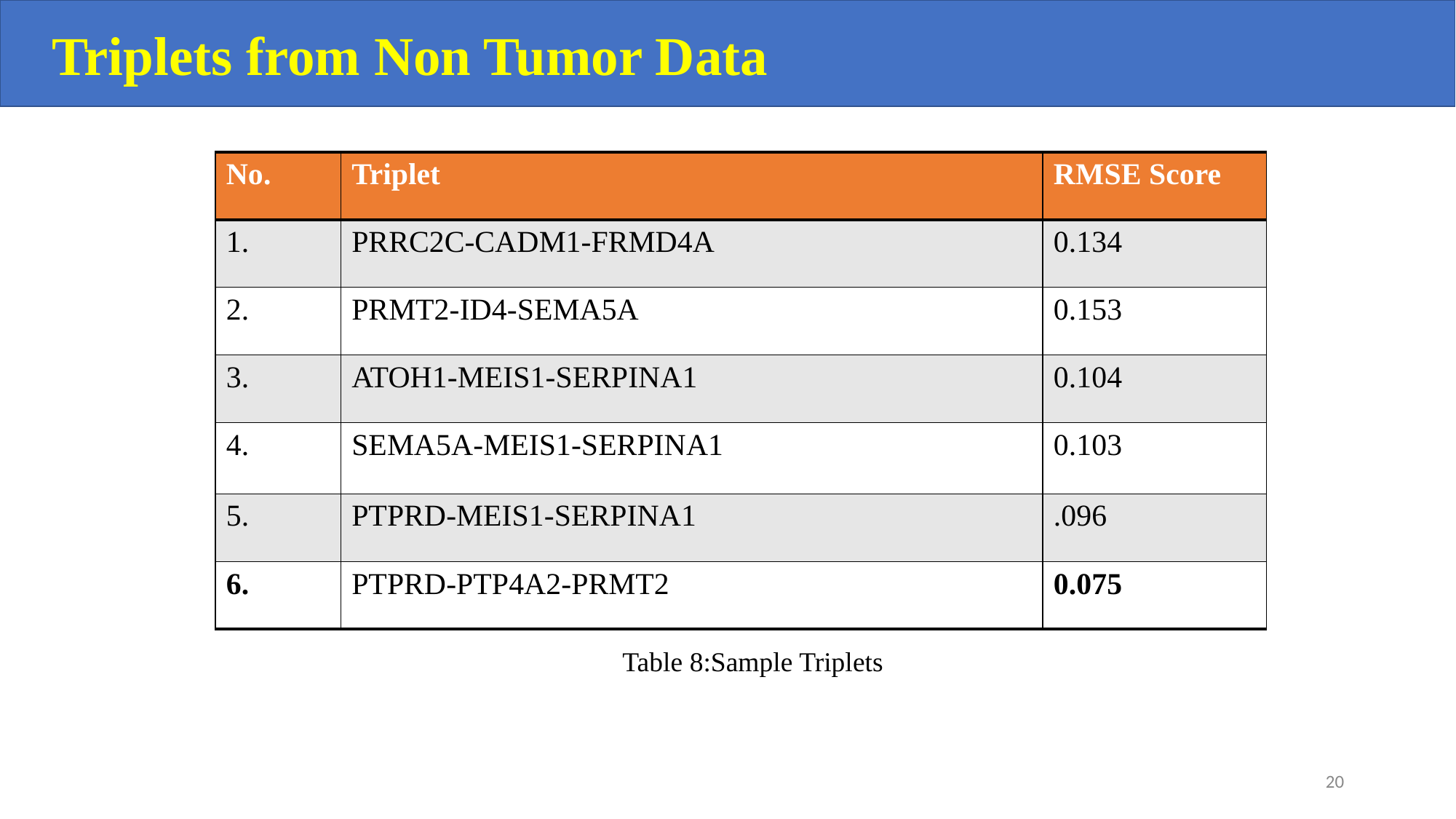

Triplets from Non Tumor Data
| No. | Triplet | RMSE Score |
| --- | --- | --- |
| 1. | PRRC2C-CADM1-FRMD4A | 0.134 |
| 2. | PRMT2-ID4-SEMA5A | 0.153 |
| 3. | ATOH1-MEIS1-SERPINA1 | 0.104 |
| 4. | SEMA5A-MEIS1-SERPINA1 | 0.103 |
| 5. | PTPRD-MEIS1-SERPINA1 | .096 |
| 6. | PTPRD-PTP4A2-PRMT2 | 0.075 |
Table 8:Sample Triplets
20